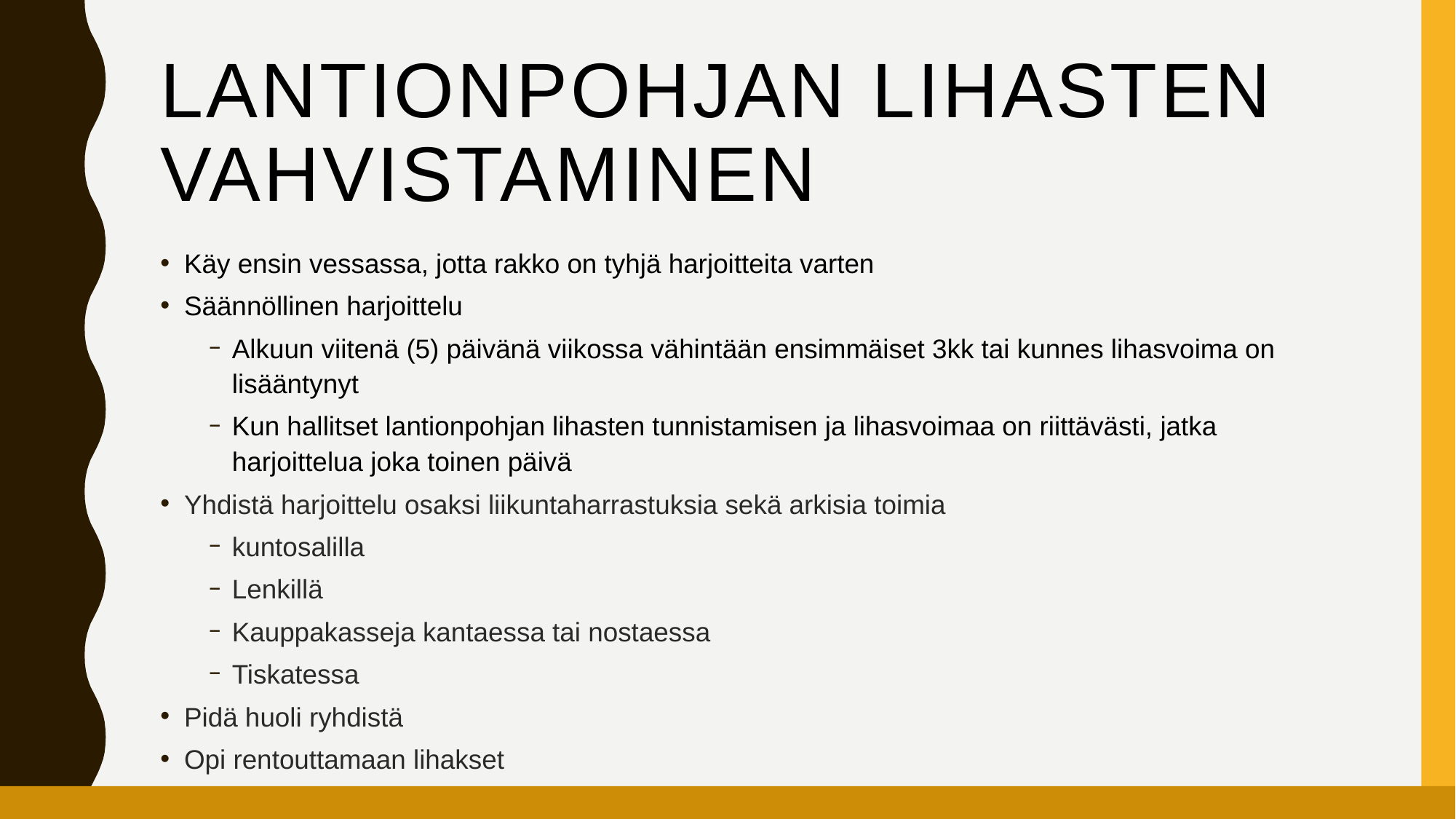

# Lantionpohjan lihasten vahvistaminen
Käy ensin vessassa, jotta rakko on tyhjä harjoitteita varten
Säännöllinen harjoittelu
Alkuun viitenä (5) päivänä viikossa vähintään ensimmäiset 3kk tai kunnes lihasvoima on lisääntynyt
Kun hallitset lantionpohjan lihasten tunnistamisen ja lihasvoimaa on riittävästi, jatka harjoittelua joka toinen päivä
Yhdistä harjoittelu osaksi liikuntaharrastuksia sekä arkisia toimia
kuntosalilla
Lenkillä
Kauppakasseja kantaessa tai nostaessa
Tiskatessa
Pidä huoli ryhdistä
Opi rentouttamaan lihakset